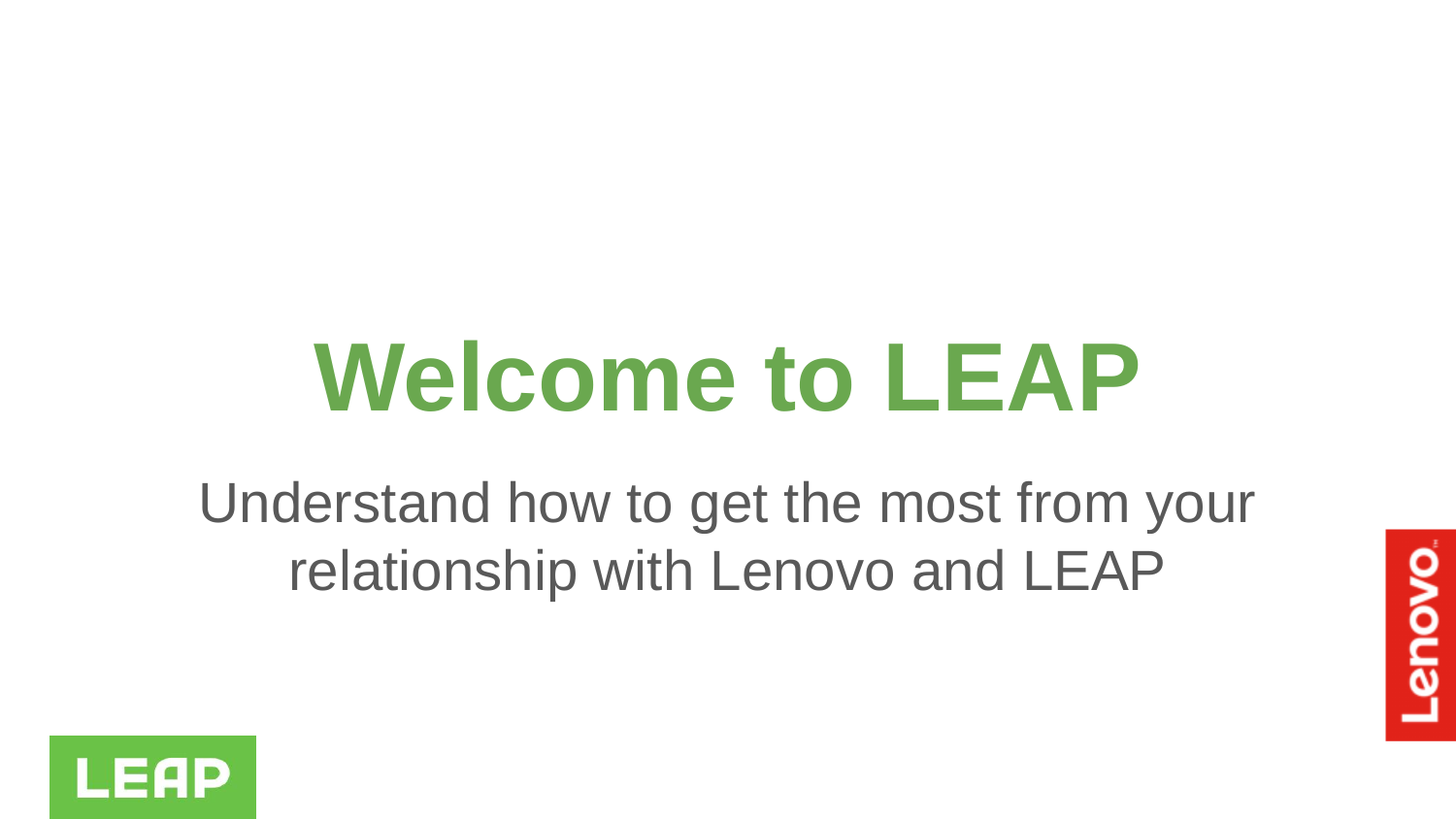

# Welcome to LEAP
Understand how to get the most from your relationship with Lenovo and LEAP